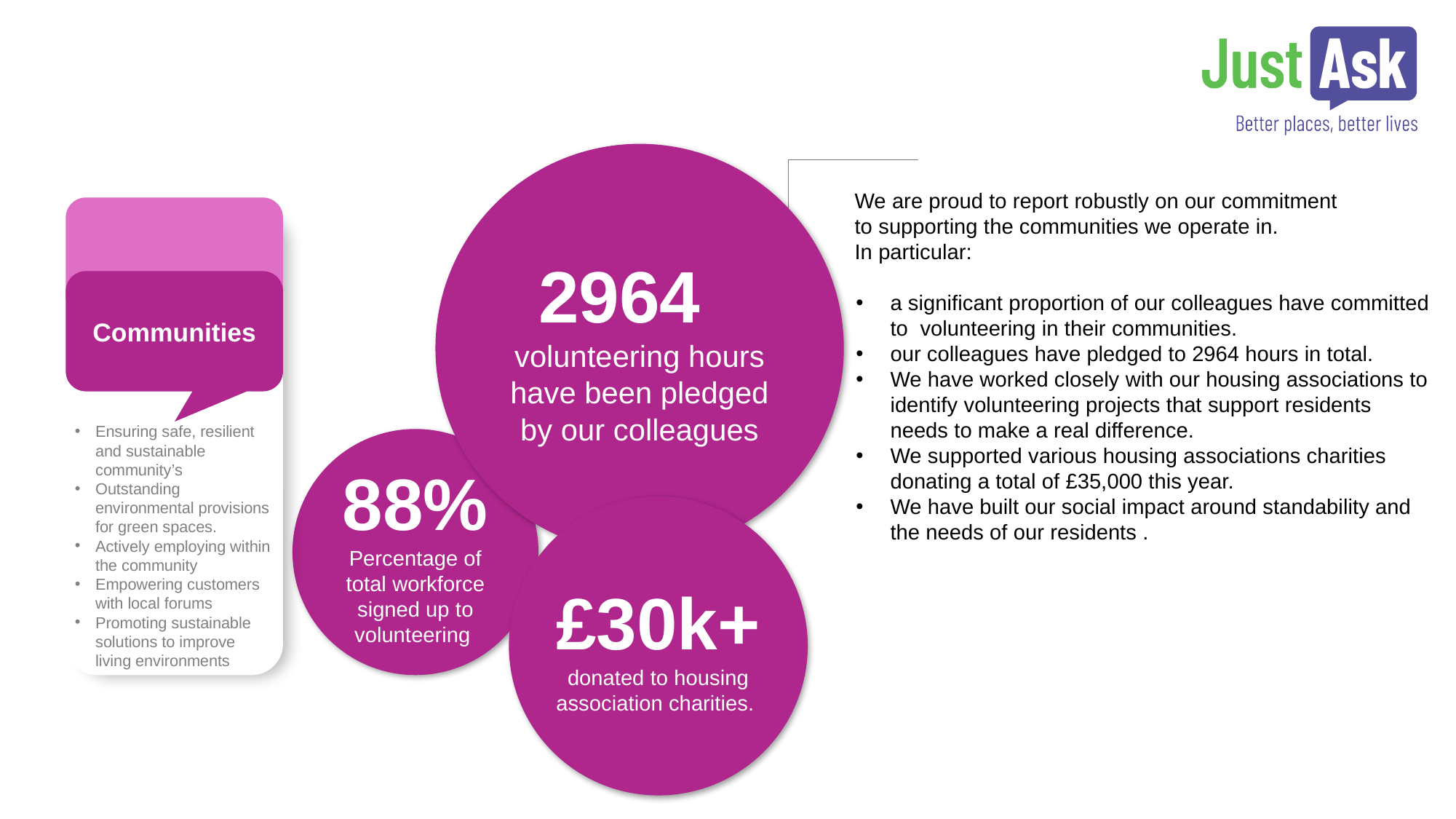

2964
volunteering hours have been pledged by our colleagues
We are proud to report robustly on our commitment to supporting the communities we operate in.
In particular:

Communities
a significant proportion of our colleagues have committed to  volunteering in their communities.
our colleagues have pledged to 2964 hours in total.
We have worked closely with our housing associations to identify volunteering projects that support residents needs to make a real difference.
We supported various housing associations charities donating a total of £35,000 this year.
We have built our social impact around standability and the needs of our residents .
Ensuring safe, resilient and sustainable community’s
Outstanding environmental provisions for green spaces.
Actively employing within the community
Empowering customers with local forums
Promoting sustainable solutions to improve living environments
88%
Percentage of total workforce signed up to volunteering
£30k+
donated to housing association charities.